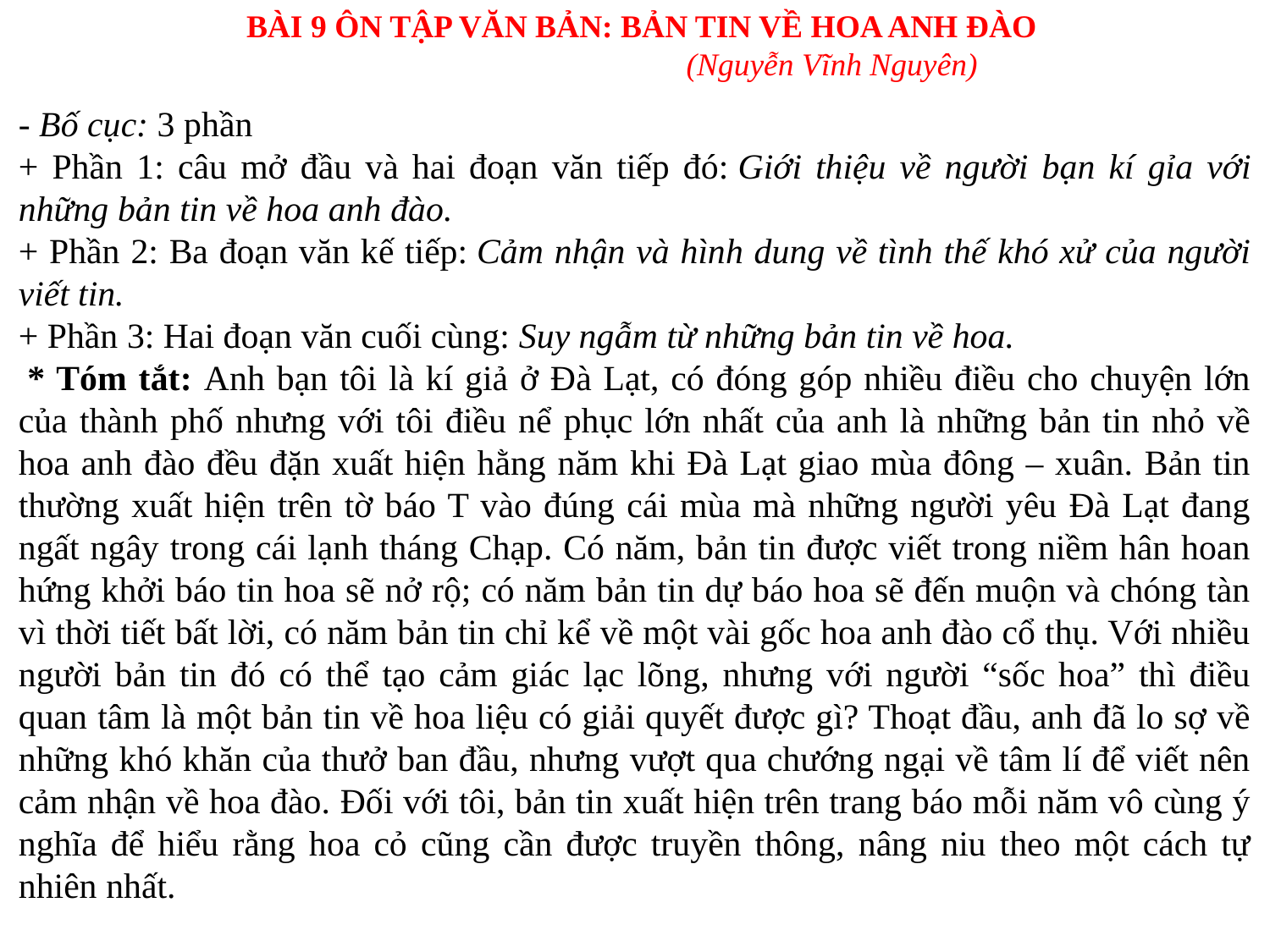

BÀI 9 ÔN TẬP VĂN BẢN: BẢN TIN VỀ HOA ANH ĐÀO
(Nguyễn Vĩnh Nguyên)

- Bố cục: 3 phần
+ Phần 1: câu mở đầu và hai đoạn văn tiếp đó: Giới thiệu về người bạn kí gỉa với những bản tin về hoa anh đào.
+ Phần 2: Ba đoạn văn kế tiếp: Cảm nhận và hình dung về tình thế khó xử của người viết tin.
+ Phần 3: Hai đoạn văn cuối cùng: Suy ngẫm từ những bản tin về hoa.
 * Tóm tắt: Anh bạn tôi là kí giả ở Đà Lạt, có đóng góp nhiều điều cho chuyện lớn của thành phố nhưng với tôi điều nể phục lớn nhất của anh là những bản tin nhỏ về hoa anh đào đều đặn xuất hiện hằng năm khi Đà Lạt giao mùa đông – xuân. Bản tin thường xuất hiện trên tờ báo T vào đúng cái mùa mà những người yêu Đà Lạt đang ngất ngây trong cái lạnh tháng Chạp. Có năm, bản tin được viết trong niềm hân hoan hứng khởi báo tin hoa sẽ nở rộ; có năm bản tin dự báo hoa sẽ đến muộn và chóng tàn vì thời tiết bất lời, có năm bản tin chỉ kể về một vài gốc hoa anh đào cổ thụ. Với nhiều người bản tin đó có thể tạo cảm giác lạc lõng, nhưng với người “sốc hoa” thì điều quan tâm là một bản tin về hoa liệu có giải quyết được gì? Thoạt đầu, anh đã lo sợ về những khó khăn của thưở ban đầu, nhưng vượt qua chướng ngại về tâm lí để viết nên cảm nhận về hoa đào. Đối với tôi, bản tin xuất hiện trên trang báo mỗi năm vô cùng ý nghĩa để hiểu rằng hoa cỏ cũng cần được truyền thông, nâng niu theo một cách tự nhiên nhất.